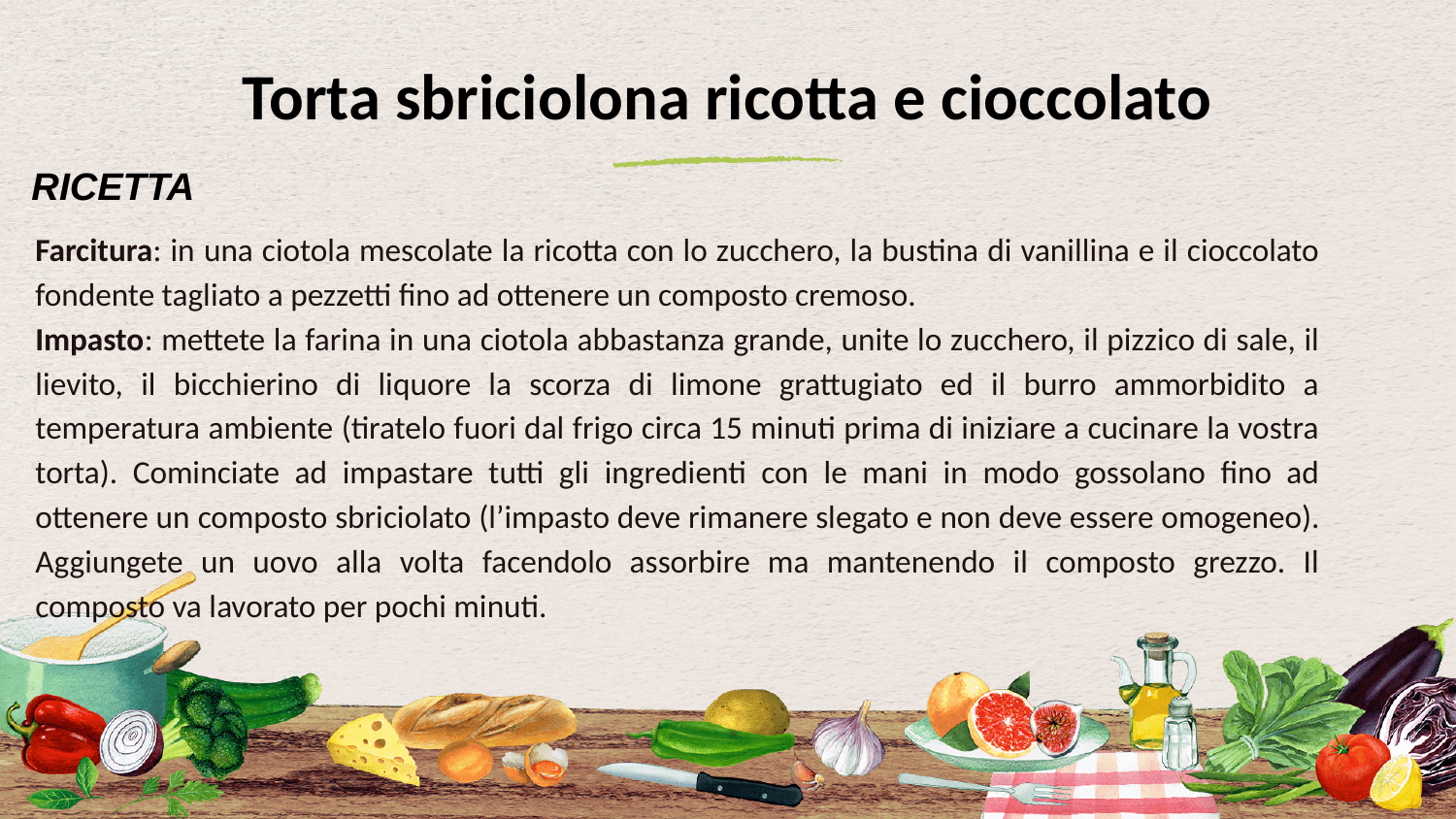

# Torta sbriciolona ricotta e cioccolato
RICETTA
Farcitura: in una ciotola mescolate la ricotta con lo zucchero, la bustina di vanillina e il cioccolato fondente tagliato a pezzetti fino ad ottenere un composto cremoso.
Impasto: mettete la farina in una ciotola abbastanza grande, unite lo zucchero, il pizzico di sale, il lievito, il bicchierino di liquore la scorza di limone grattugiato ed il burro ammorbidito a temperatura ambiente (tiratelo fuori dal frigo circa 15 minuti prima di iniziare a cucinare la vostra torta). Cominciate ad impastare tutti gli ingredienti con le mani in modo gossolano fino ad ottenere un composto sbriciolato (l’impasto deve rimanere slegato e non deve essere omogeneo). Aggiungete un uovo alla volta facendolo assorbire ma mantenendo il composto grezzo. Il composto va lavorato per pochi minuti.